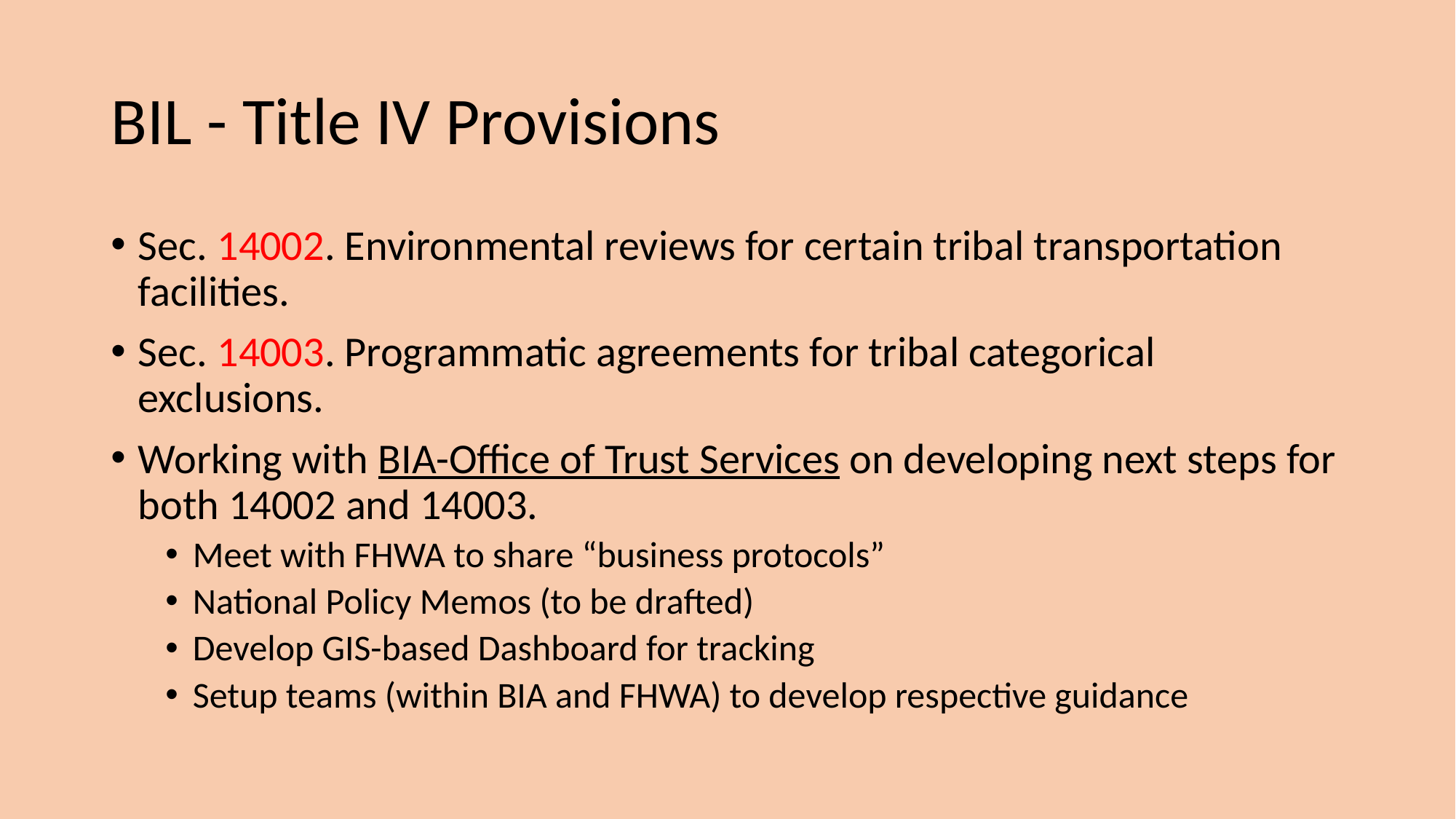

# BIL - Title IV Provisions
Sec. 14002. Environmental reviews for certain tribal transportation facilities.
Sec. 14003. Programmatic agreements for tribal categorical exclusions.
Working with BIA-Office of Trust Services on developing next steps for both 14002 and 14003.
Meet with FHWA to share “business protocols”
National Policy Memos (to be drafted)
Develop GIS-based Dashboard for tracking
Setup teams (within BIA and FHWA) to develop respective guidance